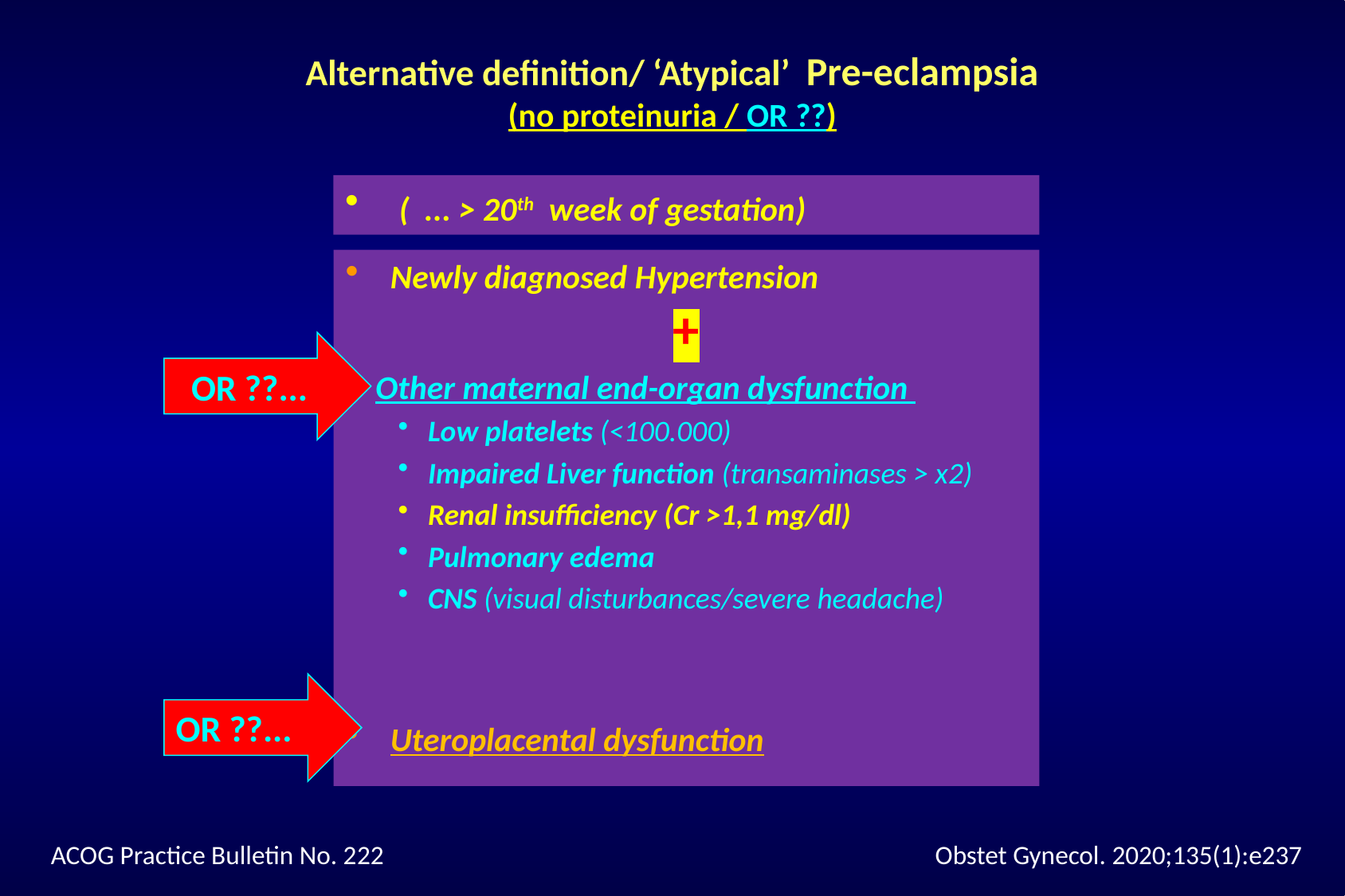

# Alternative definition/ ‘Atypical’  Pre-eclampsia (no proteinuria / OR ??)
 (  ... > 20th  week of gestation)
Newly diagnosed Hypertension
+
Other maternal end-organ dysfunction
Low platelets (<100.000)
Impaired Liver function (transaminases > x2)
Renal insufficiency (Cr >1,1 mg/dl)
Pulmonary edema
CNS (visual disturbances/severe headache)

Uteroplacental dysfunction
OR ??...

OR ??...

ACOG Practice Bulletin No. 222			              		        Obstet Gynecol. 2020;135(1):e237